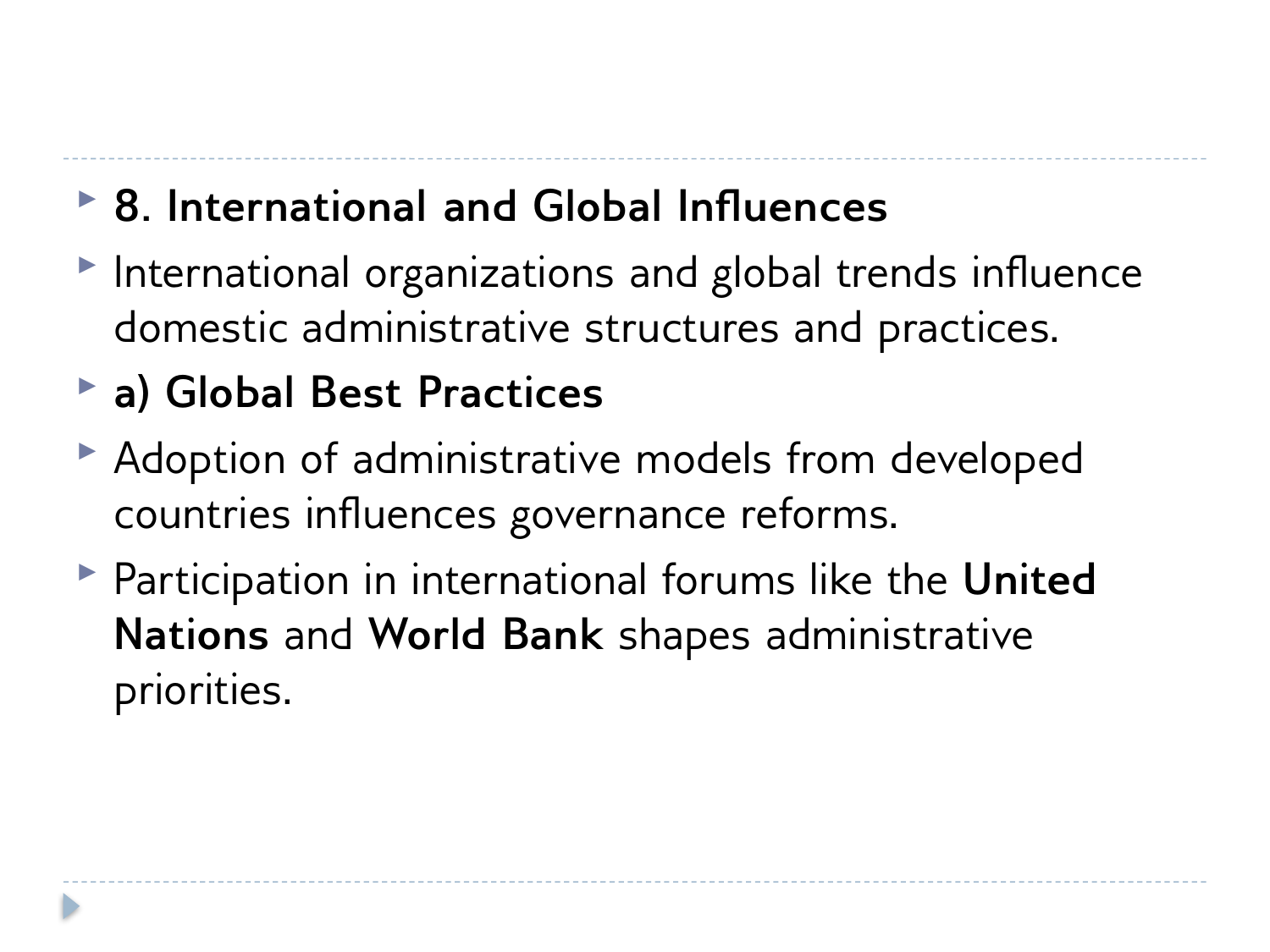

#
8. International and Global Influences
International organizations and global trends influence domestic administrative structures and practices.
a) Global Best Practices
Adoption of administrative models from developed countries influences governance reforms.
Participation in international forums like the United Nations and World Bank shapes administrative priorities.